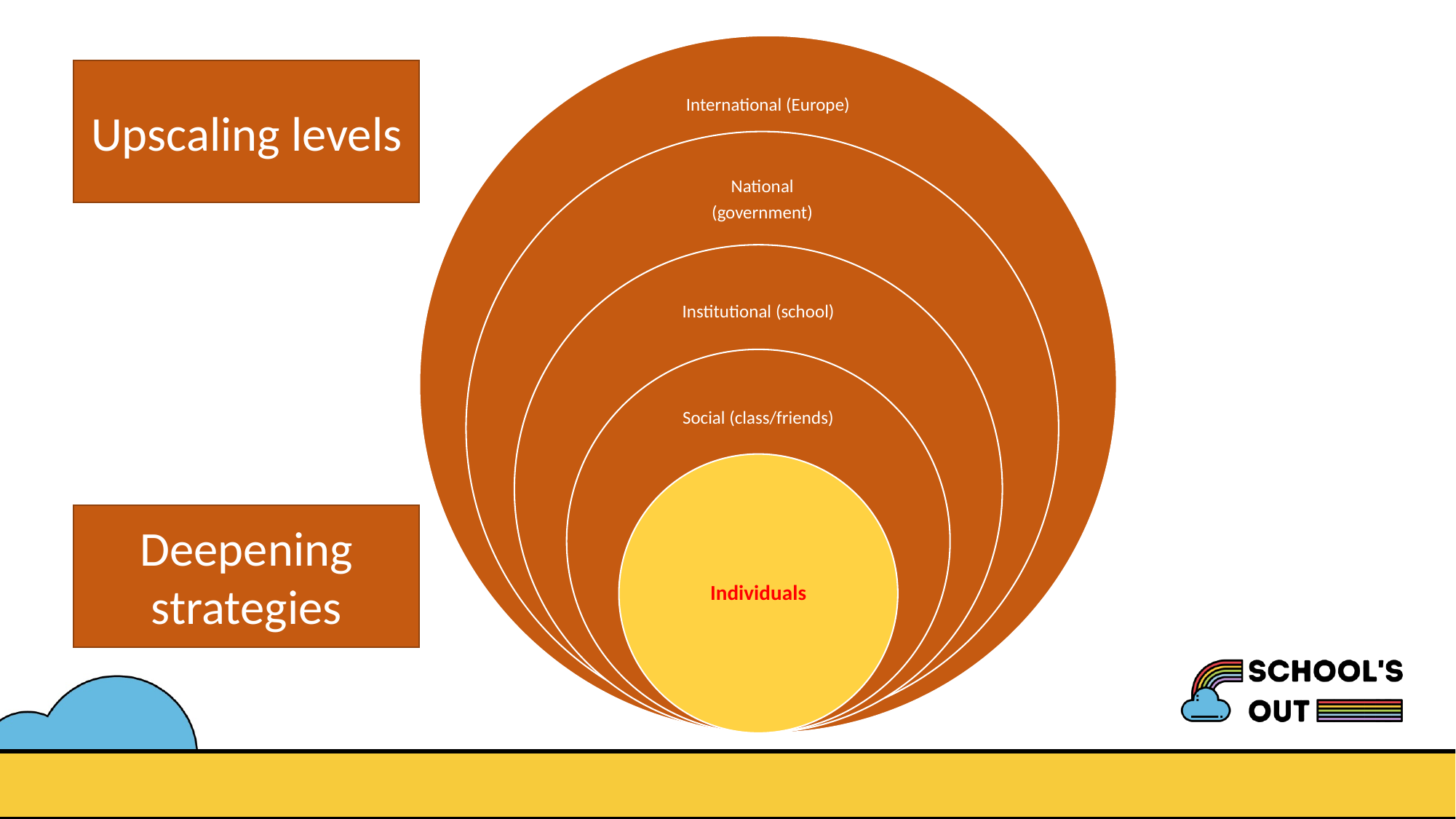

International (Europe)
National
(government)
Institutional (school)
Social (class/friends)
Individuals
Upscaling levels
Deepening
strategies